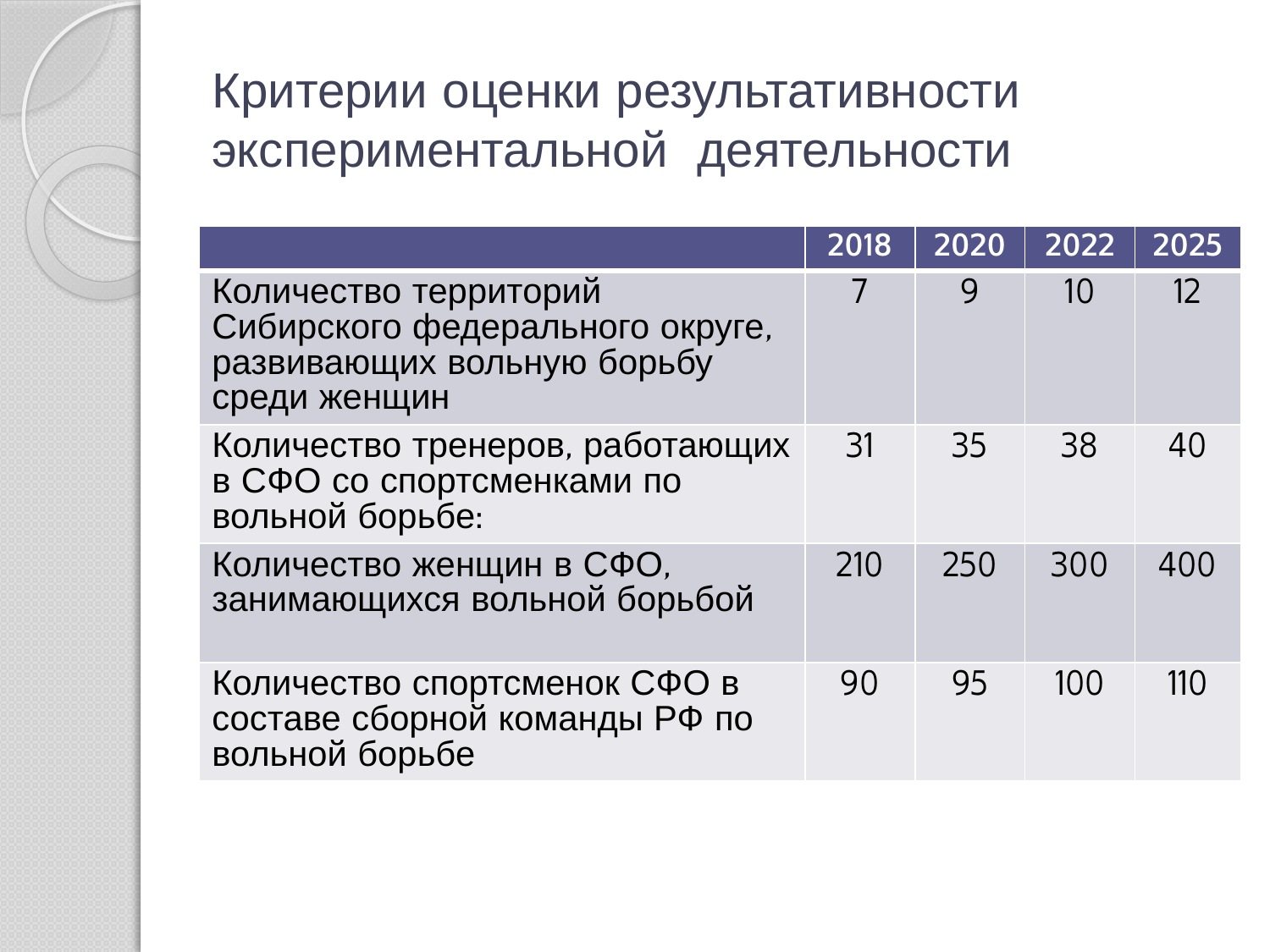

# Критерии оценки результативности экспериментальной  деятельности
|  | 2018 | 2020 | 2022 | 2025 |
| --- | --- | --- | --- | --- |
| Количество территорий Сибирского федерального округе, развивающих вольную борьбу среди женщин | 7 | 9 | 10 | 12 |
| Количество тренеров, работающих в СФО со спортсменками по вольной борьбе: | 31 | 35 | 38 | 40 |
| Количество женщин в СФО, занимающихся вольной борьбой | 210 | 250 | 300 | 400 |
| Количество спортсменок СФО в составе сборной команды РФ по вольной борьбе | 90 | 95 | 100 | 110 |